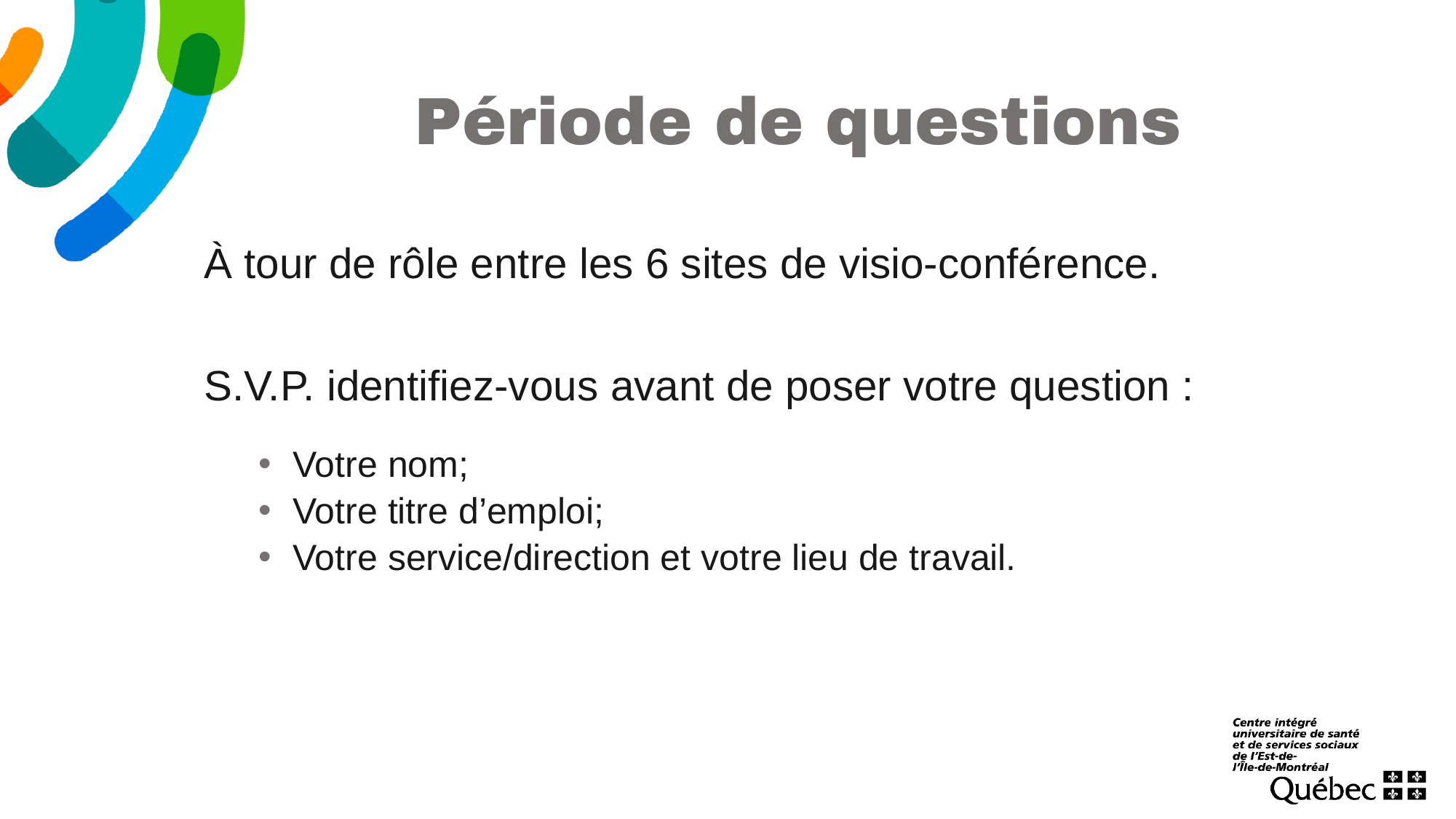

# Période de questions
À tour de rôle entre les 6 sites de visio-conférence.

S.V.P. identifiez-vous avant de poser votre question :

Votre nom;
Votre titre d’emploi;
Votre service/direction et votre lieu de travail.